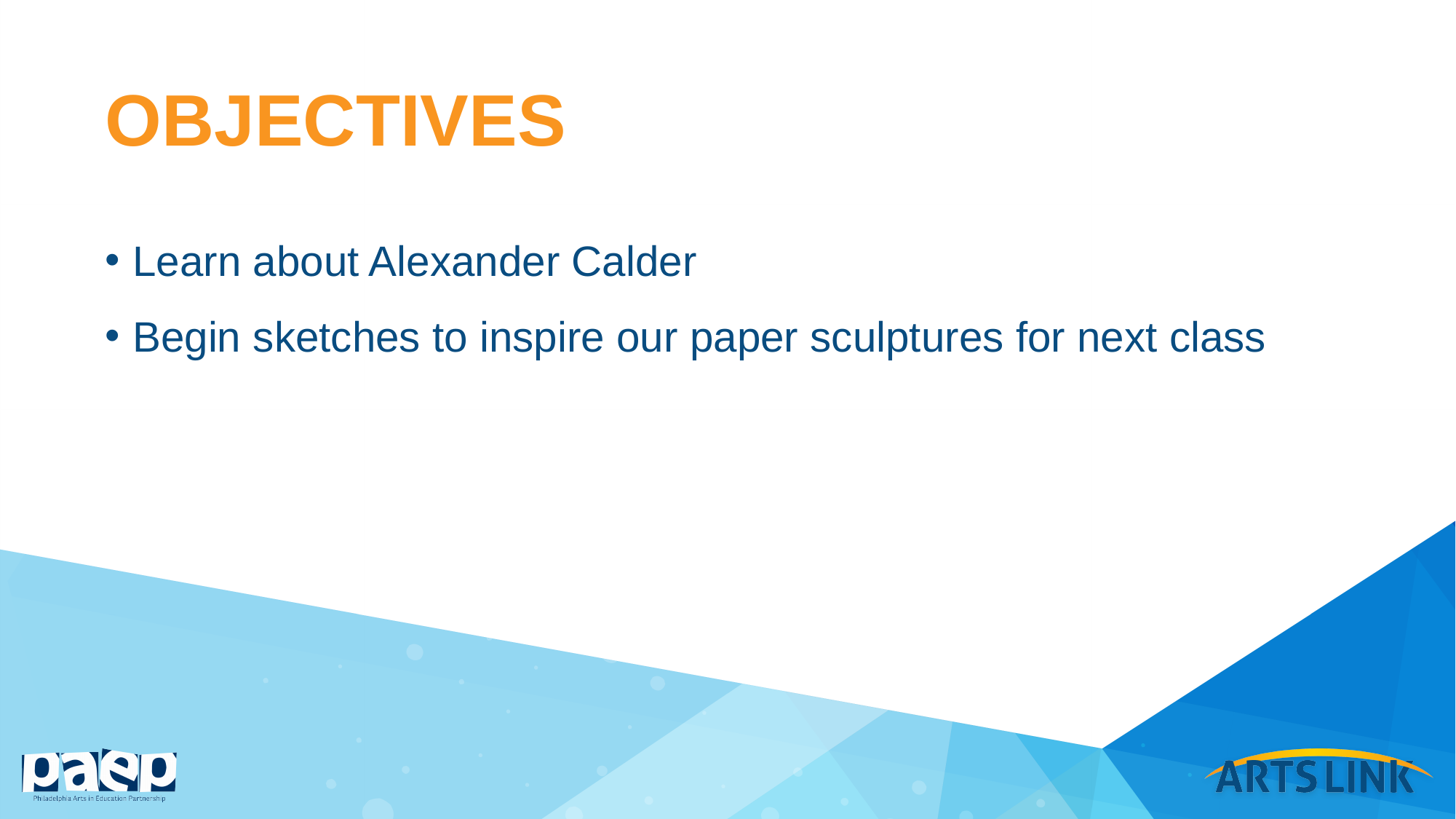

# objectives
Learn about Alexander Calder
Begin sketches to inspire our paper sculptures for next class